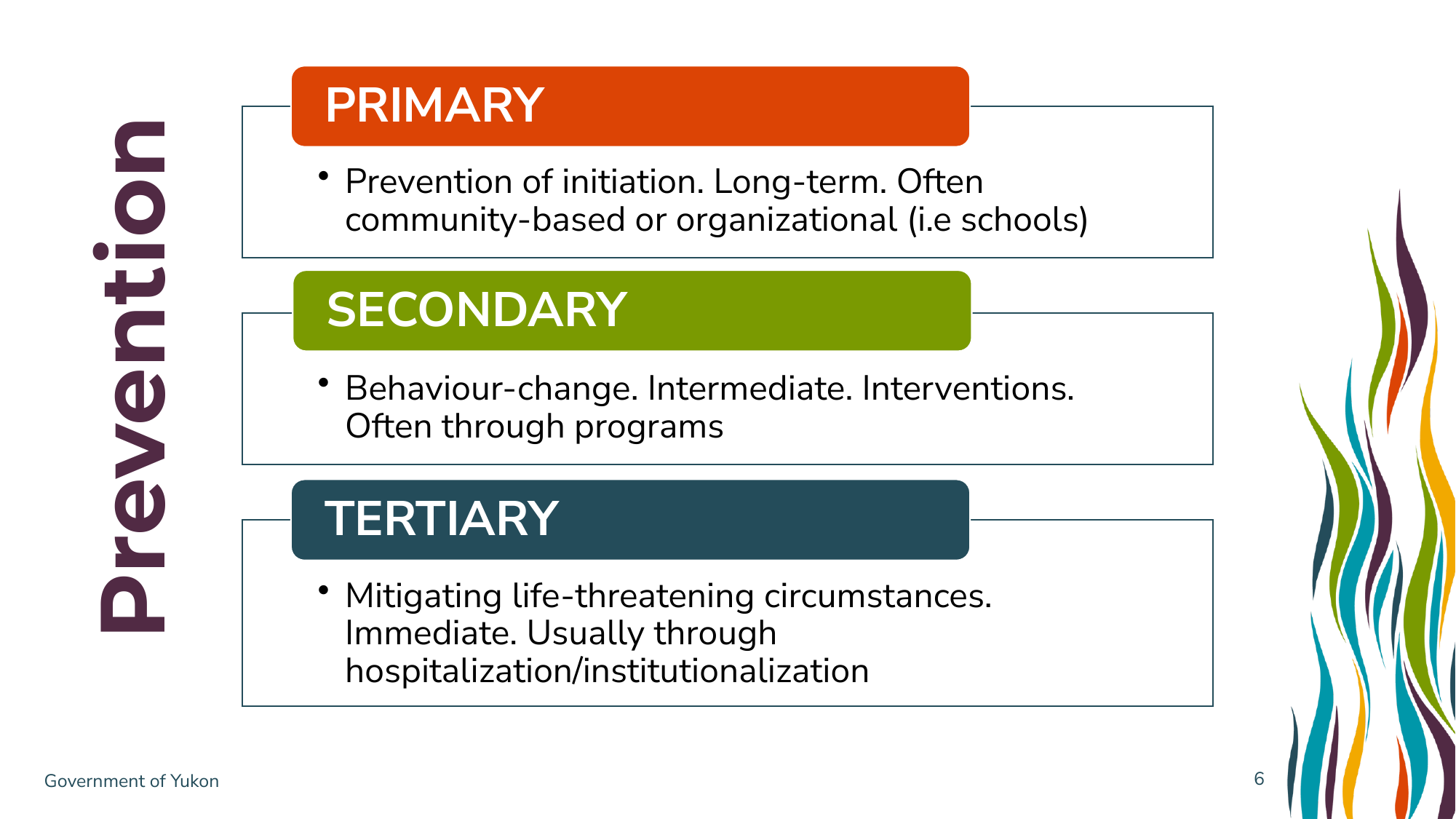

Prevention of initiation. Long-term. Often community-based or organizational (i.e schools)
PRIMARY
Behaviour-change. Intermediate. Interventions.  Often through programs
SECONDARY
Mitigating life-threatening circumstances. Immediate. Usually through hospitalization/institutionalization
TERTIARY
# Prevention
6
Government of Yukon